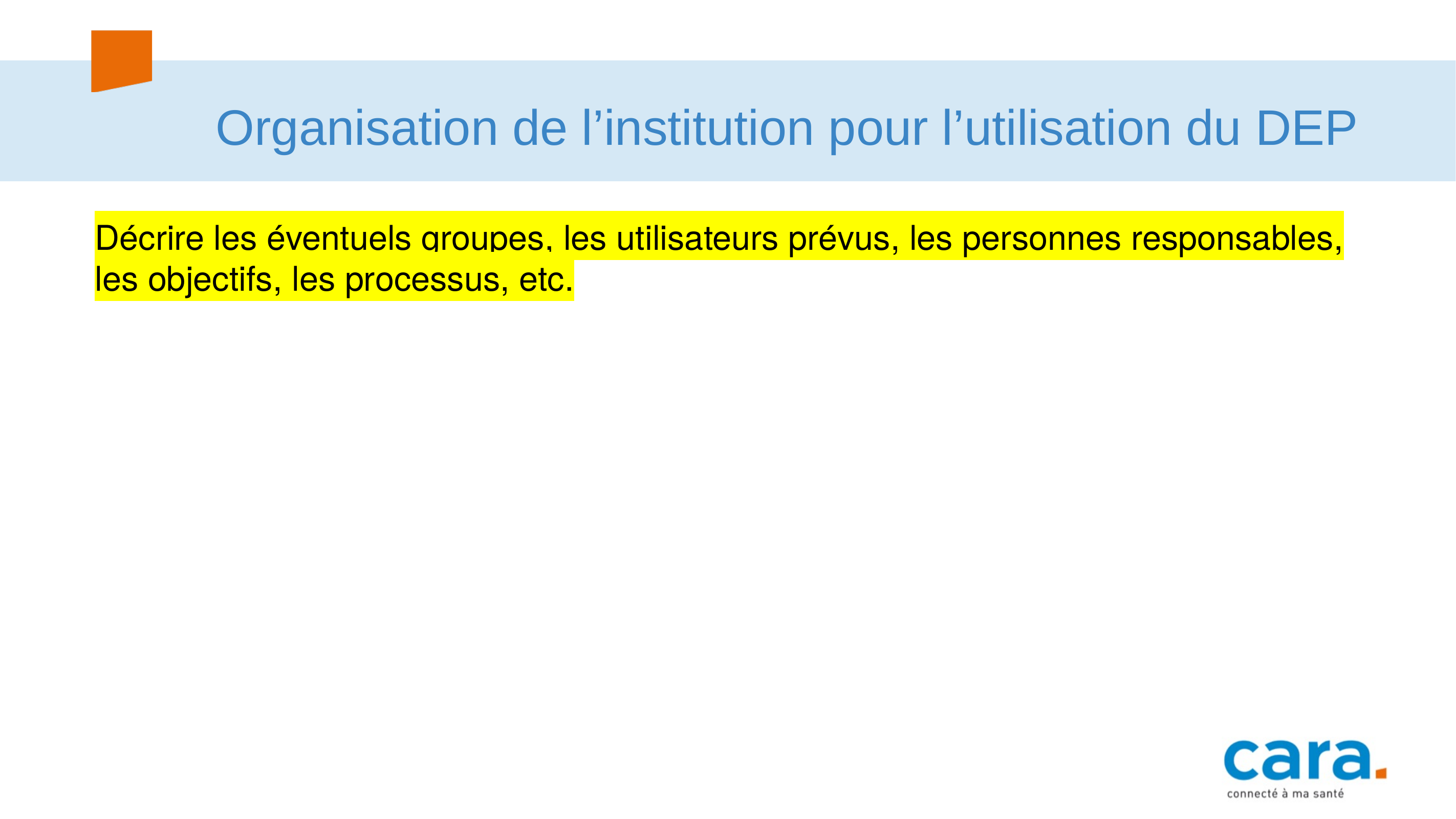

# Organisation de l’institution pour l’utilisation du DEP
Décrire les éventuels groupes, les utilisateurs prévus, les personnes responsables, les objectifs, les processus, etc.